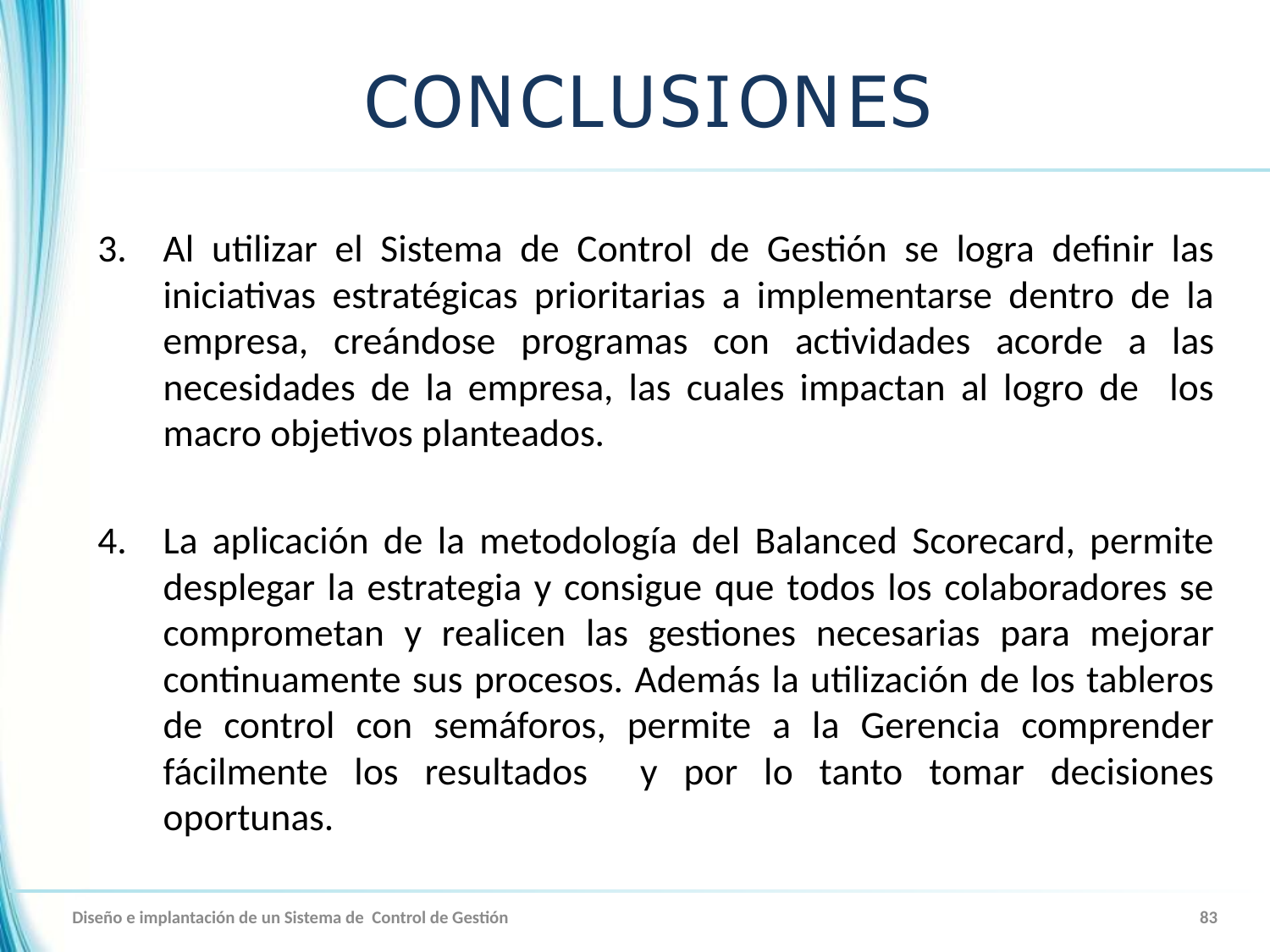

# CONCLUSIONES
Al utilizar el Sistema de Control de Gestión se logra definir las iniciativas estratégicas prioritarias a implementarse dentro de la empresa, creándose programas con actividades acorde a las necesidades de la empresa, las cuales impactan al logro de  los macro objetivos planteados.

La aplicación de la metodología del Balanced Scorecard, permite desplegar la estrategia y consigue que todos los colaboradores se comprometan y realicen las gestiones necesarias para mejorar continuamente sus procesos. Además la utilización de los tableros de control con semáforos, permite a la Gerencia comprender fácilmente los resultados  y por lo tanto tomar decisiones oportunas.

Diseño e implantación de un Sistema de  Control de Gestión
83